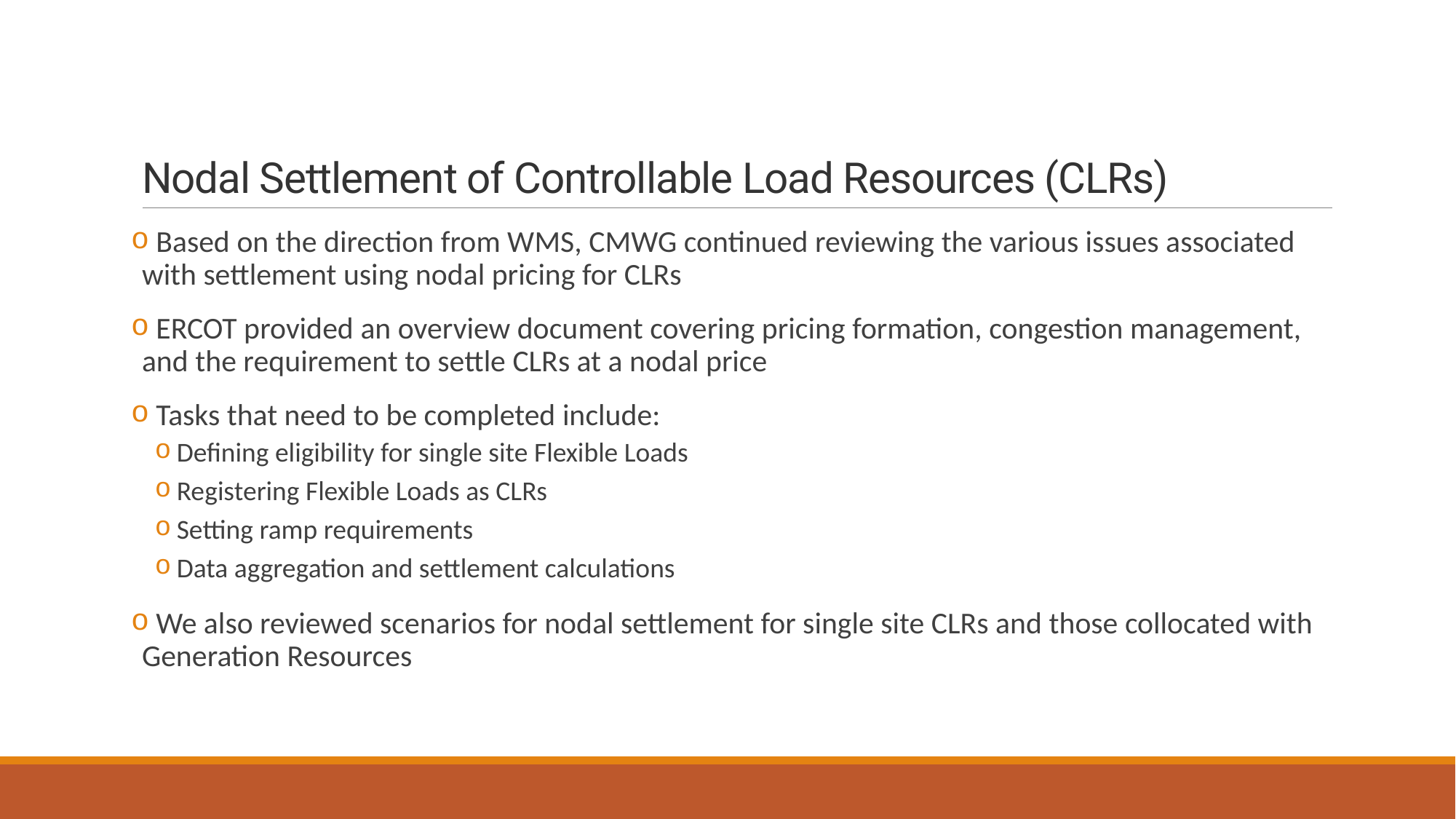

# Nodal Settlement of Controllable Load Resources (CLRs)
 Based on the direction from WMS, CMWG continued reviewing the various issues associated with settlement using nodal pricing for CLRs
 ERCOT provided an overview document covering pricing formation, congestion management, and the requirement to settle CLRs at a nodal price
 Tasks that need to be completed include:
Defining eligibility for single site Flexible Loads
Registering Flexible Loads as CLRs
Setting ramp requirements
Data aggregation and settlement calculations
 We also reviewed scenarios for nodal settlement for single site CLRs and those collocated with Generation Resources